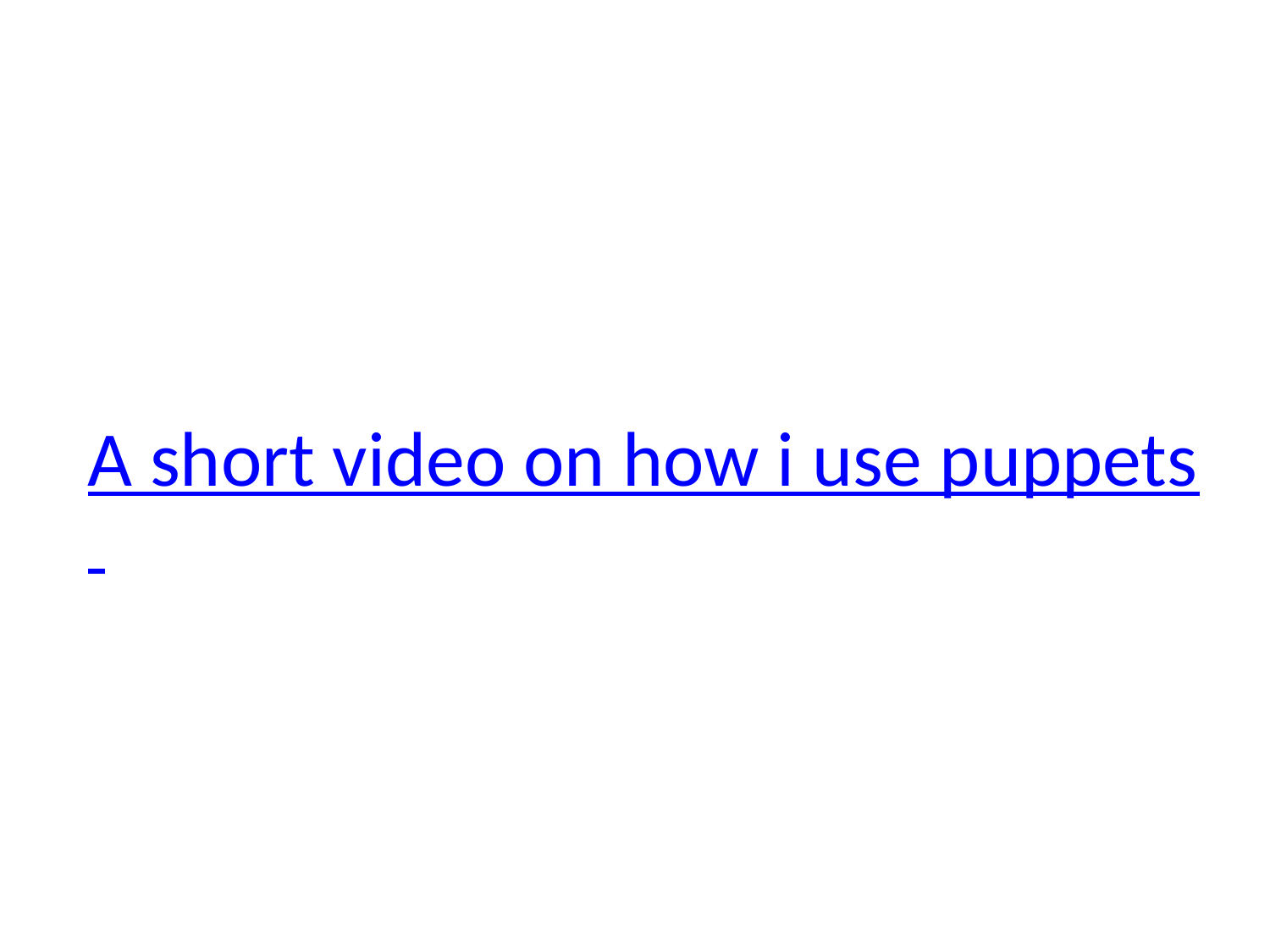

# A short video on how i use puppets